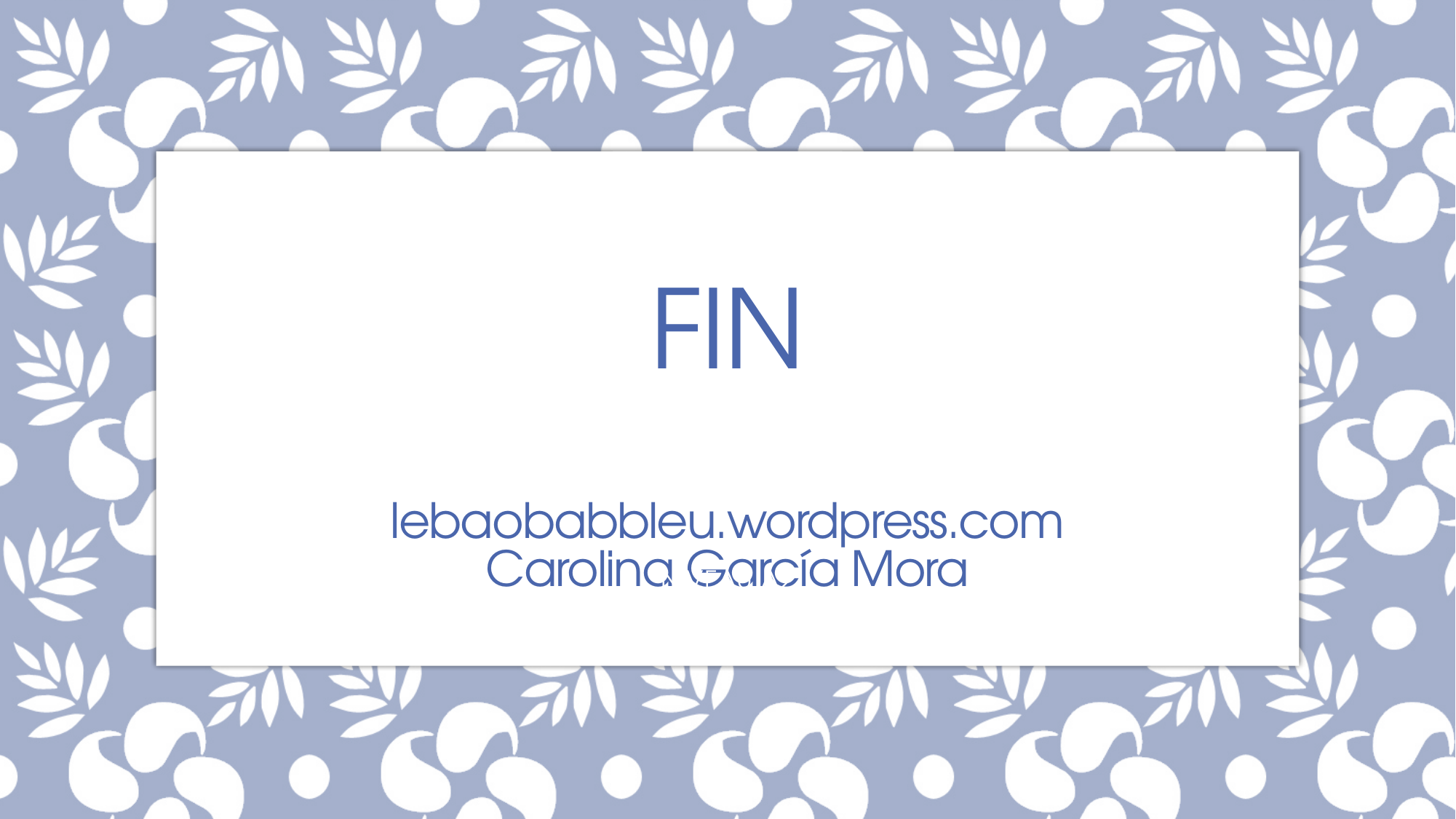

# FIN lebaobabbleu.wordpress.com Carolina García Mora
NIVEAU A2